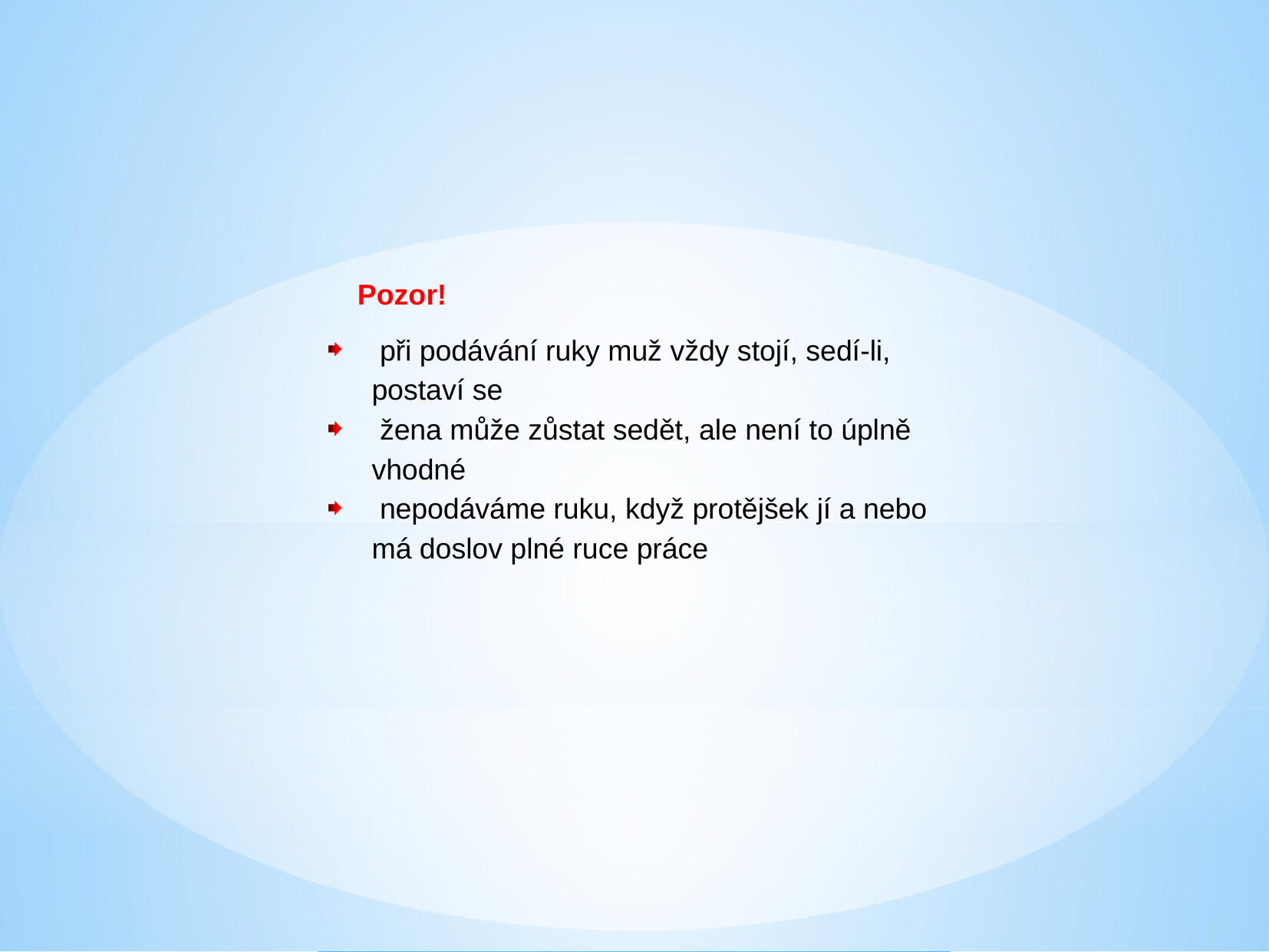

Pozor!
 při podávání ruky muž vždy stojí, sedí-li, postaví se
 žena může zůstat sedět, ale není to úplně vhodné
 nepodáváme ruku, když protějšek jí a nebo má doslov plné ruce práce